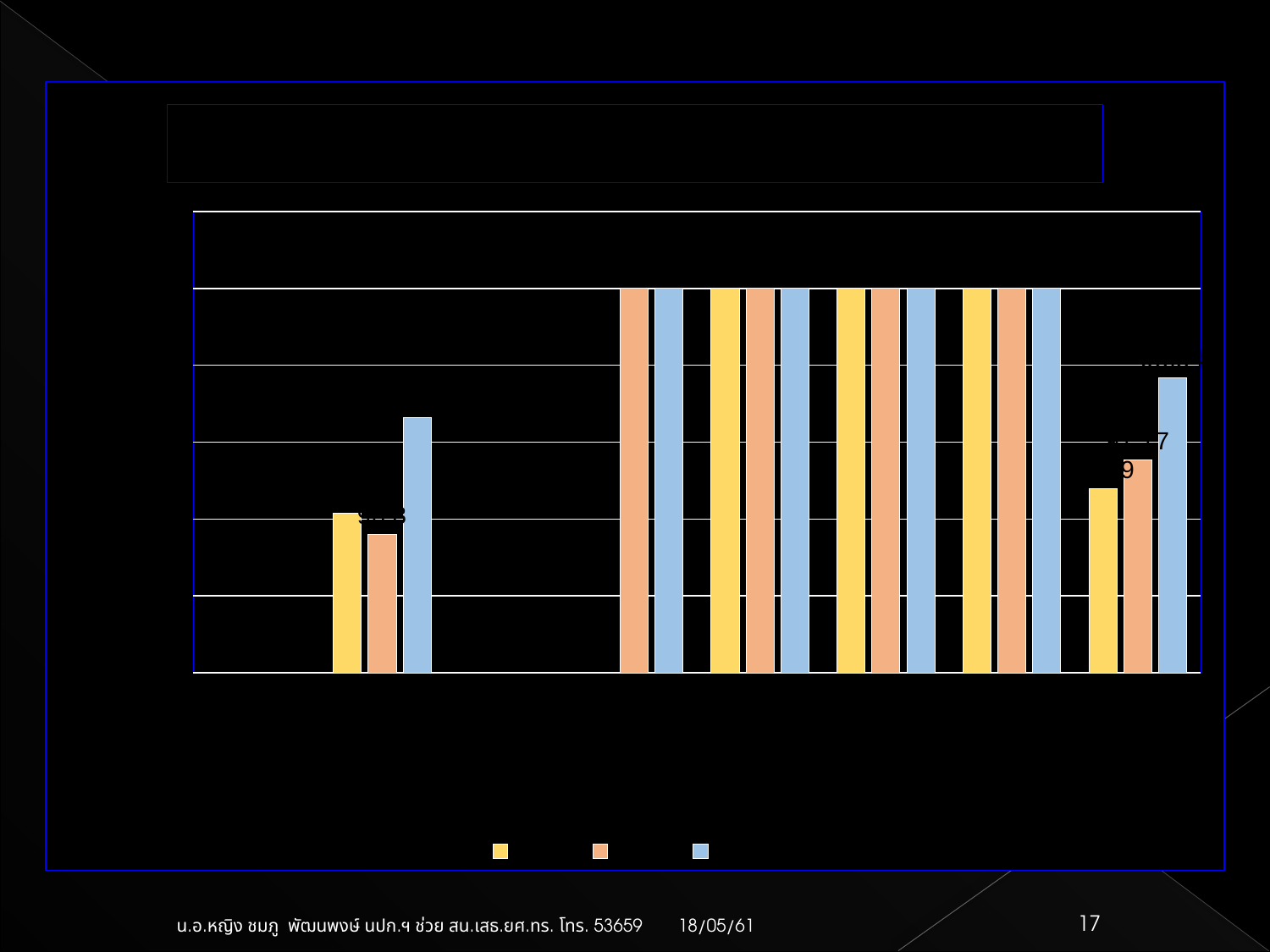

### Chart: 7.1 (ข้อ 2) ผลลัพธ์ด้านการนำยุทธศาตร์ไปปฏิบัติ (ตัวชี้วัดที่ 3 ความสำเร็จในการส่งครูเข้ารับการอบรม)

| Category | งป.58 | งป.59 | งป.60 |
|---|---|---|---|
| -ศฝท.ฯ | None | None | None |
| -รร.ชุมพลฯ | 97.08 | 96.8 | 98.32 |
| -รร.พจ.ฯ | None | None | None |
| -ฝวก.ฯ | None | 100.0 | 100.0 |
| -วทร.ฯ | 100.0 | 100.0 | 100.0 |
| -รร.สธ.ทร.ฯ | 100.0 | 100.0 | 100.0 |
| -รร.ชต.ฯ | 100.0 | 100.0 | 100.0 |
| รวม | 97.39 | 97.77 | 98.84 |
18/05/61
17
น.อ.หญิง ชมภู  พัฒนพงษ์ นปก.ฯ ช่วย สน.เสธ.ยศ.ทร. โทร. 53659